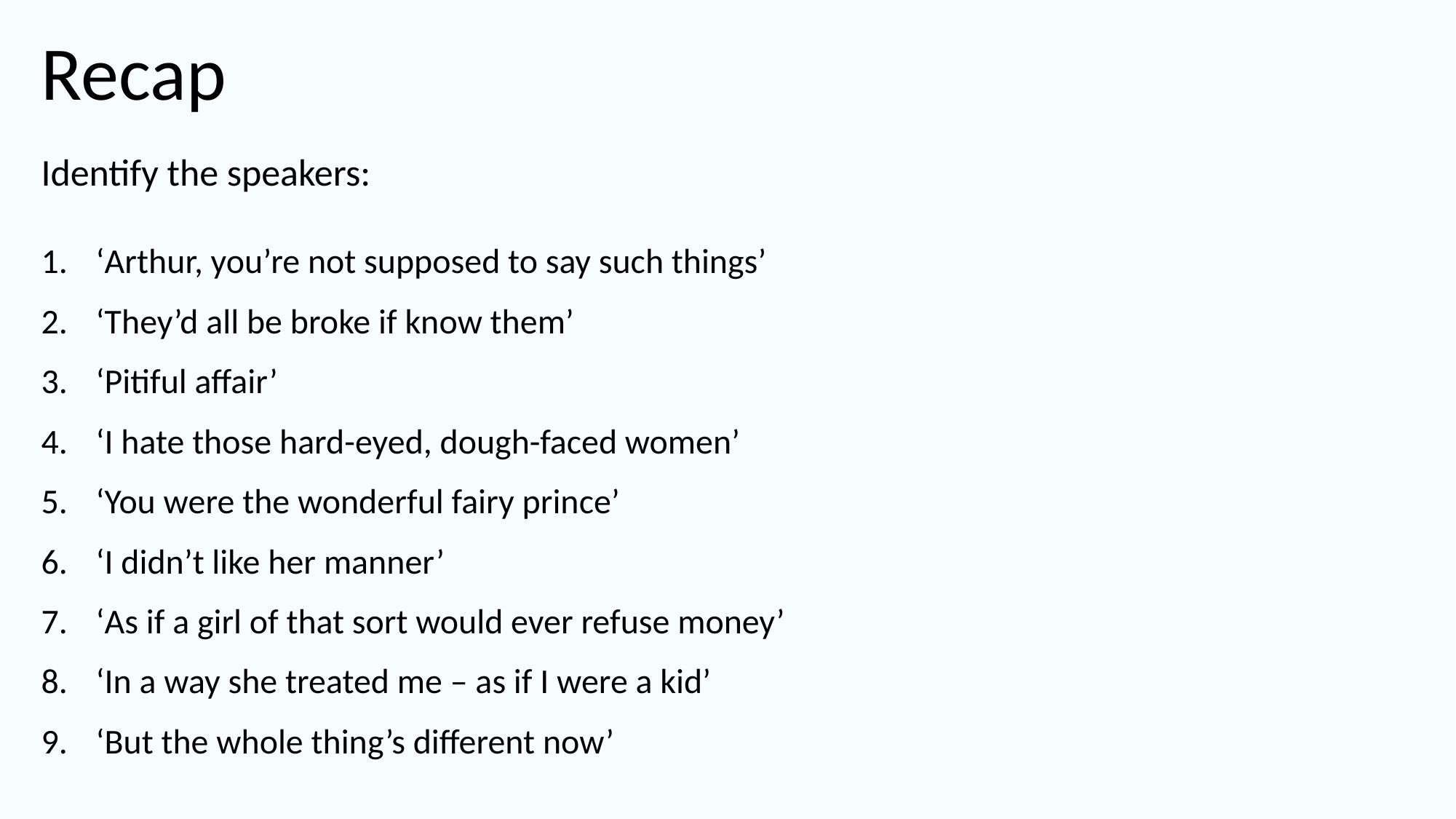

Recap

Identify the speakers:

‘Arthur, you’re not supposed to say such things’

‘They’d all be broke if know them’

‘Pitiful affair’

‘I hate those hard-eyed, dough-faced women’

‘You were the wonderful fairy prince’

‘I didn’t like her manner’

‘As if a girl of that sort would ever refuse money’

‘In a way she treated me – as if I were a kid’

‘But the whole thing’s different now’